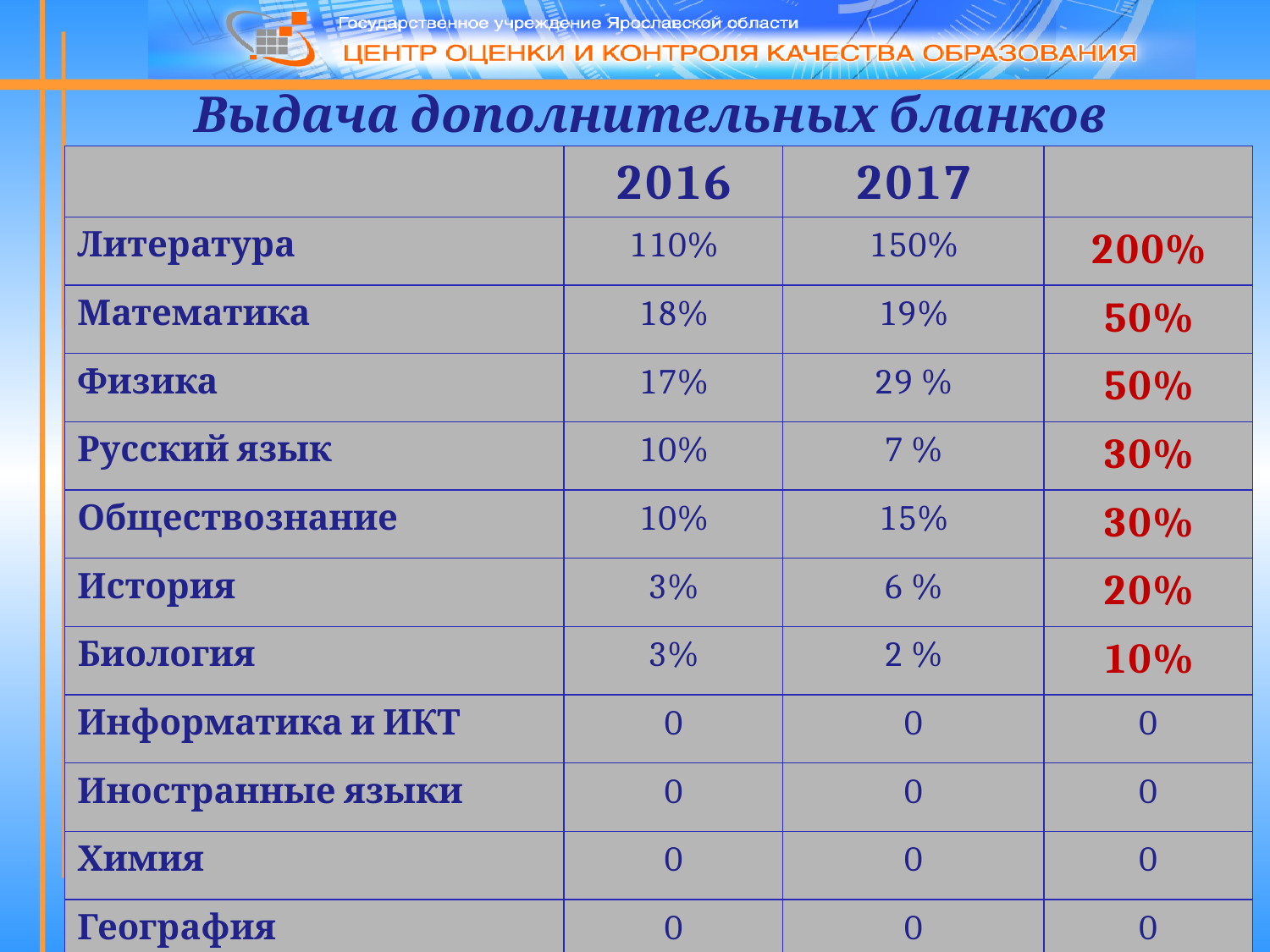

Выдача дополнительных бланков
|  | 2016 | 2017 |  |
| --- | --- | --- | --- |
| Литература | 110% | 150% | 200% |
| Математика | 18% | 19% | 50% |
| Физика | 17% | 29 % | 50% |
| Русский язык | 10% | 7 % | 30% |
| Обществознание | 10% | 15% | 30% |
| История | 3% | 6 % | 20% |
| Биология | 3% | 2 % | 10% |
| Информатика и ИКТ | 0 | 0 | 0 |
| Иностранные языки | 0 | 0 | 0 |
| Химия | 0 | 0 | 0 |
| География | 0 | 0 | 0 |